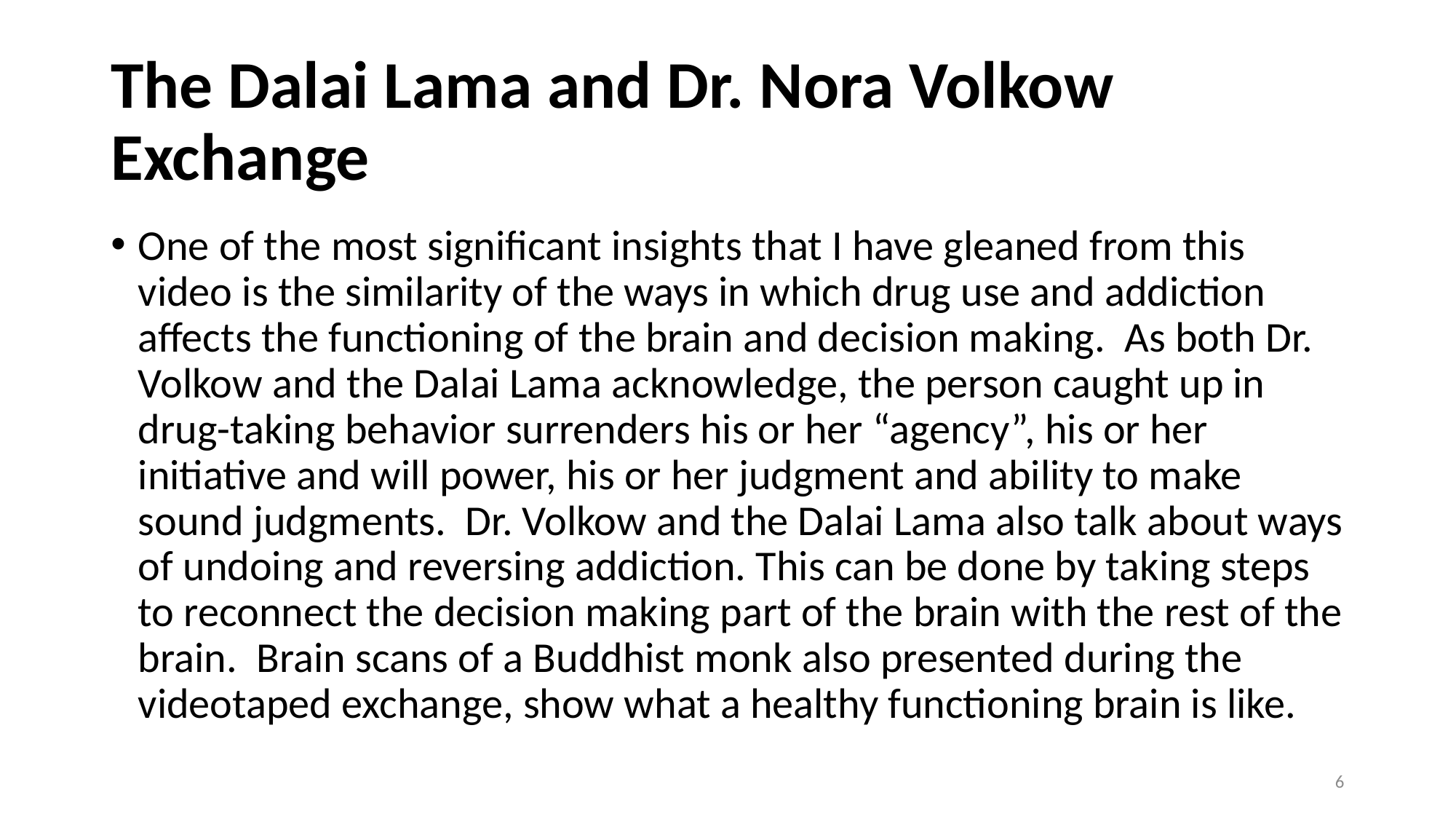

# The Dalai Lama and Dr. Nora Volkow Exchange
One of the most significant insights that I have gleaned from this video is the similarity of the ways in which drug use and addiction affects the functioning of the brain and decision making.  As both Dr. Volkow and the Dalai Lama acknowledge, the person caught up in drug-taking behavior surrenders his or her “agency”, his or her initiative and will power, his or her judgment and ability to make sound judgments.  Dr. Volkow and the Dalai Lama also talk about ways of undoing and reversing addiction. This can be done by taking steps to reconnect the decision making part of the brain with the rest of the brain.  Brain scans of a Buddhist monk also presented during the videotaped exchange, show what a healthy functioning brain is like.
6